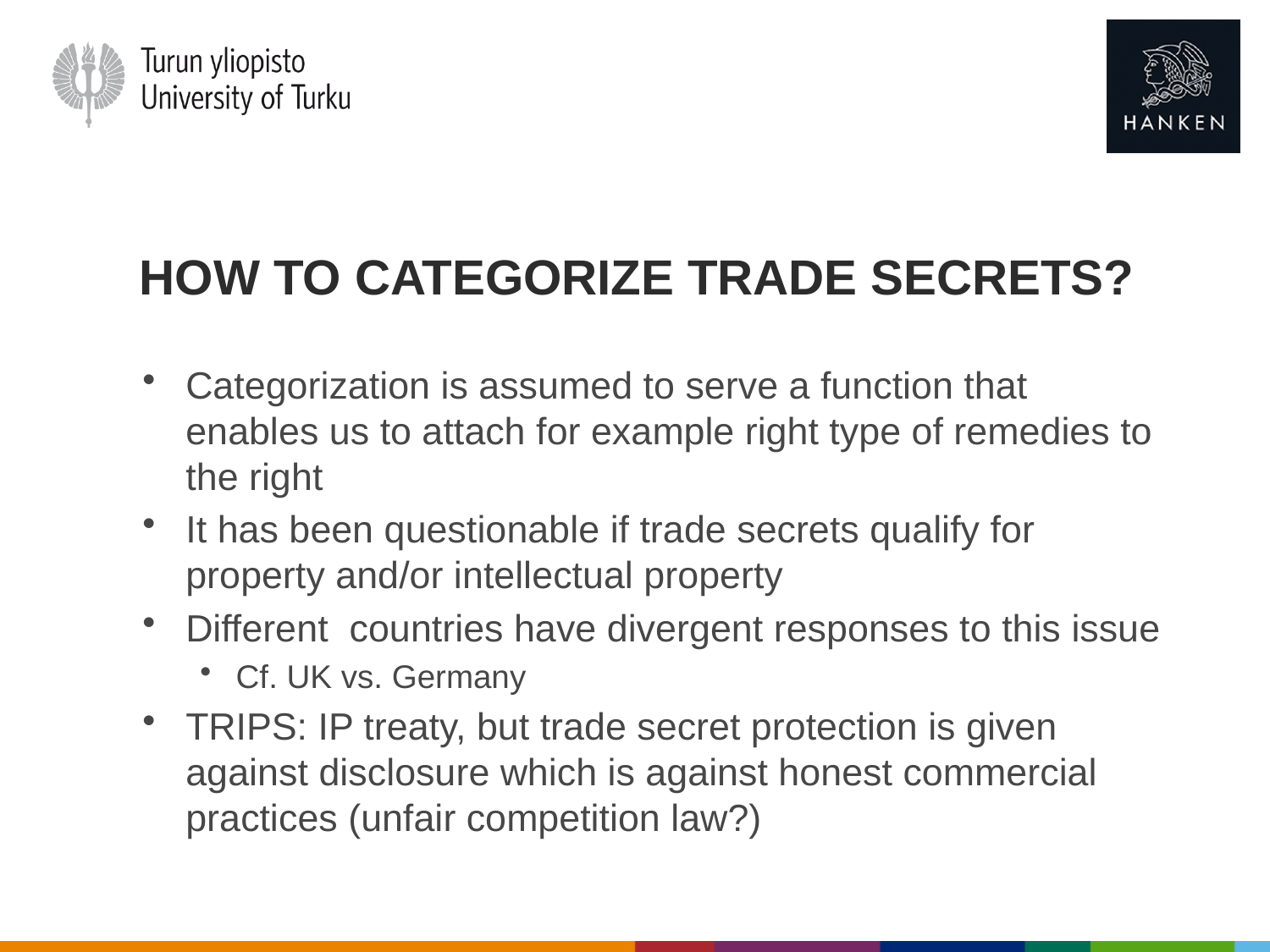

# How to categorize trade secrets?
Categorization is assumed to serve a function that enables us to attach for example right type of remedies to the right
It has been questionable if trade secrets qualify for property and/or intellectual property
Different  countries have divergent responses to this issue
Cf. UK vs. Germany
TRIPS: IP treaty, but trade secret protection is given against disclosure which is against honest commercial practices (unfair competition law?)